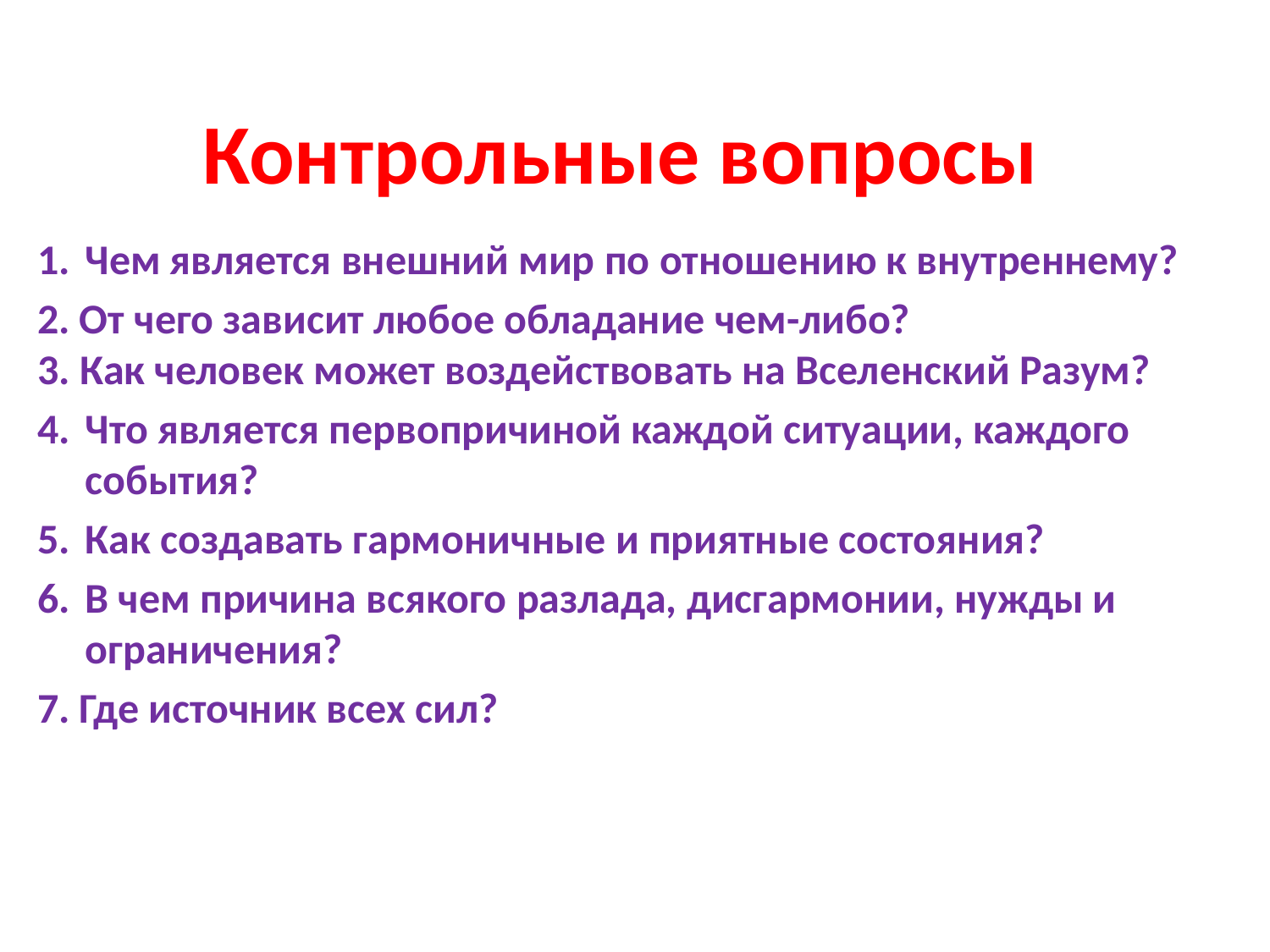

# Контрольные вопросы
1.	Чем является внешний мир по отношению к внутреннему?
2. От чего зависит любое обладание чем-либо?
3. Как человек может воздействовать на Вселенский Разум?
4.	Что является первопричиной каждой ситуации, каждого события?
5.	Как создавать гармоничные и приятные состояния?
6.	В чем причина всякого разлада, дисгармонии, нужды и ограничения?
7. Где источник всех сил?